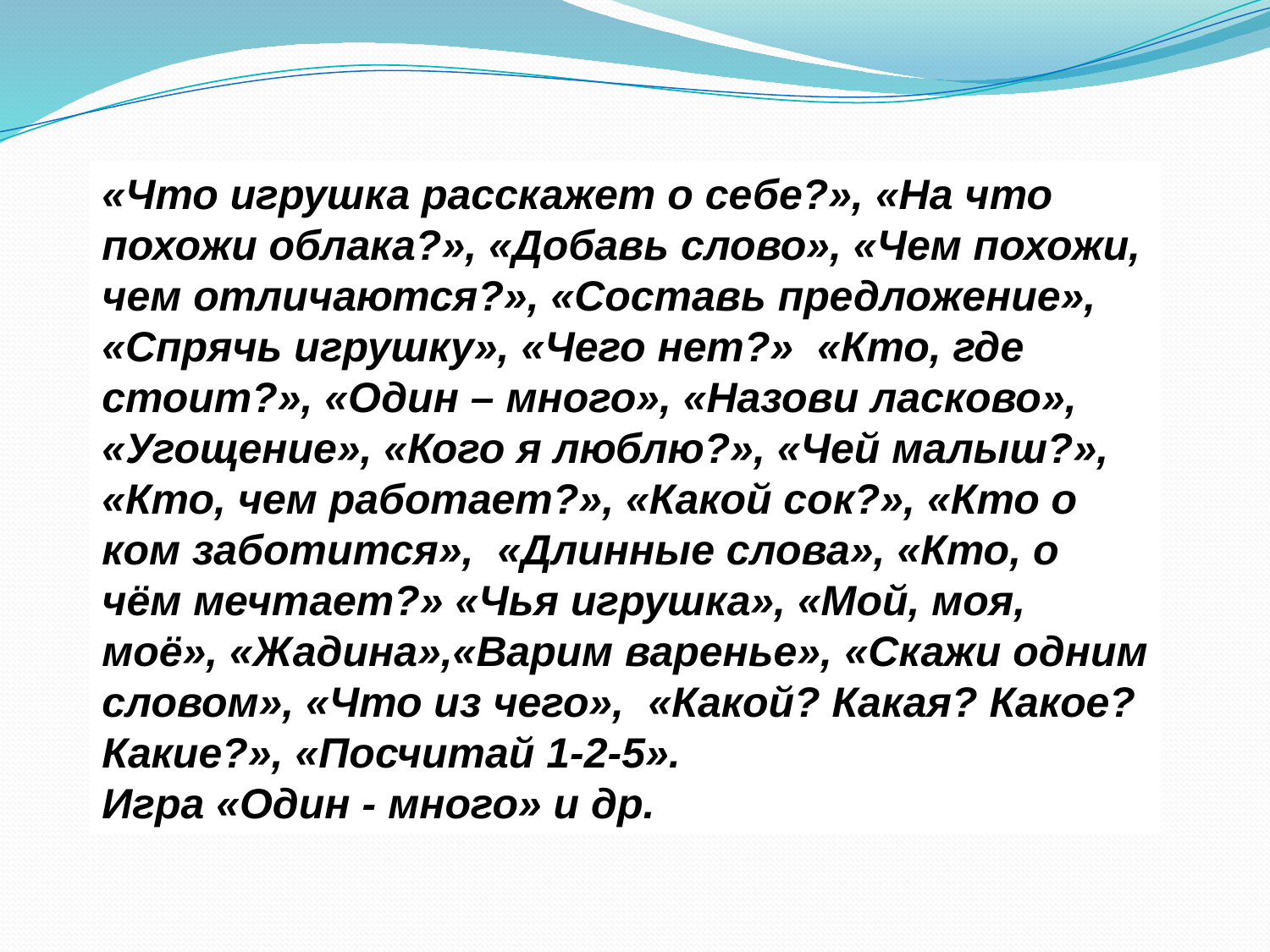

«Что игрушка расскажет о себе?», «На что похожи облака?», «Добавь слово», «Чем похожи, чем отличаются?», «Составь предложение»,  «Спрячь игрушку», «Чего нет?»  «Кто, где стоит?», «Один – много», «Назови ласково», «Угощение», «Кого я люблю?», «Чей малыш?», «Кто, чем работает?», «Какой сок?», «Кто о ком заботится»,  «Длинные слова», «Кто, о чём мечтает?» «Чья игрушка», «Мой, моя, моё», «Жадина»,«Варим варенье», «Скажи одним словом», «Что из чего»,  «Какой? Какая? Какое? Какие?», «Посчитай 1-2-5».
Игра «Один - много» и др.